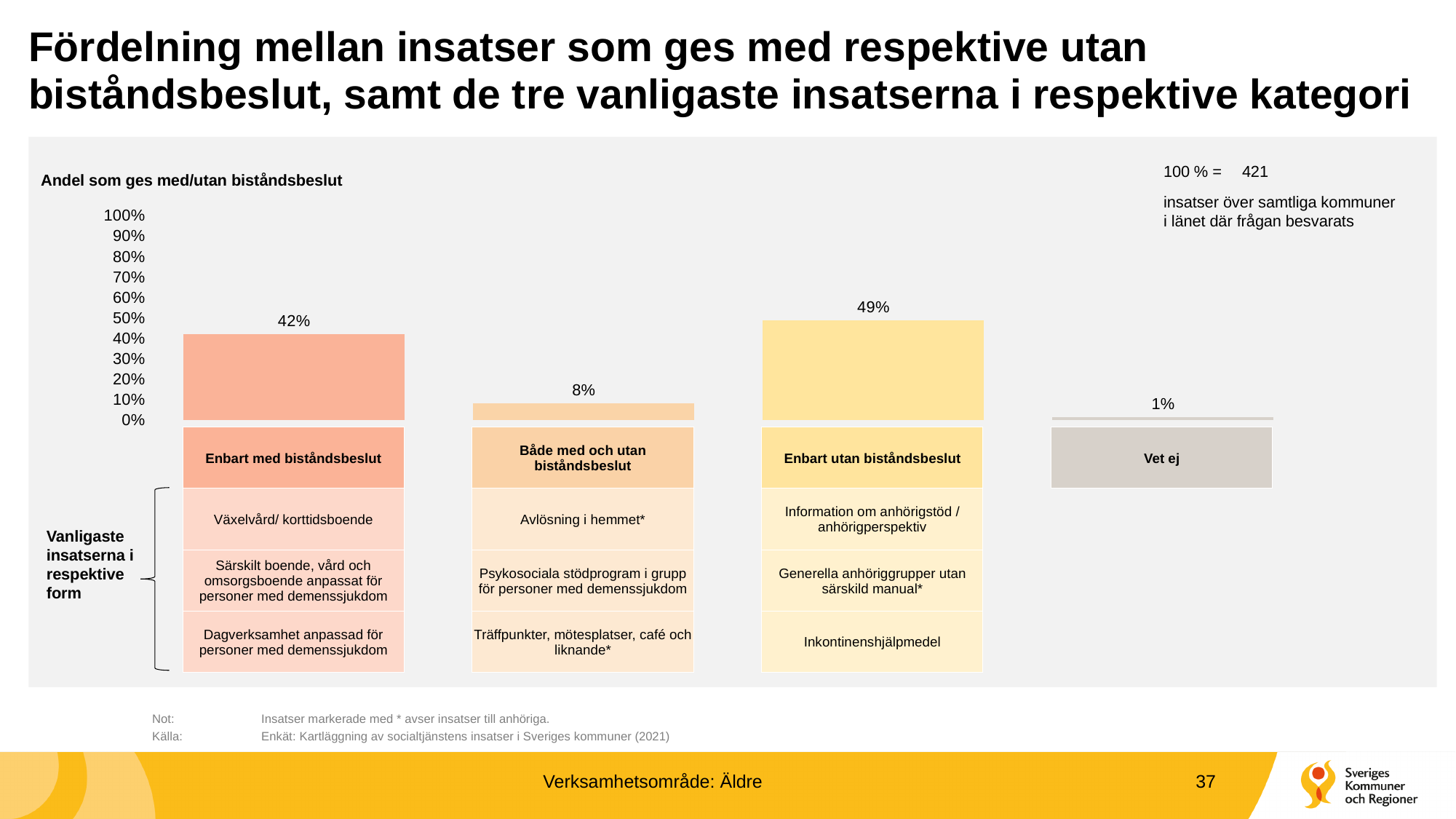

# Fördelning mellan insatser som ges med respektive utan biståndsbeslut, samt de tre vanligaste insatserna i respektive kategori
100 % =
421
Andel som ges med/utan biståndsbeslut

### Chart

| Category |  |
|---|---|
| Enbart med | 0.4180522565320665 |
| Både med/utan | 0.08076009501187649 |
| Enbart utan | 0.48693586698337293 |
| Vet ej | 0.014251781472684086 |
insatser över samtliga kommuner i länet där frågan besvarats
| Enbart med biståndsbeslut |  | Både med och utan biståndsbeslut |  | Enbart utan biståndsbeslut |  | Vet ej |
| --- | --- | --- | --- | --- | --- | --- |
| Växelvård/ korttidsboende |  | Avlösning i hemmet\* |  | Information om anhörigstöd / anhörigperspektiv |  |  |
| Särskilt boende, vård och omsorgsboende anpassat för personer med demenssjukdom |  | Psykosociala stödprogram i grupp för personer med demenssjukdom |  | Generella anhöriggrupper utan särskild manual\* |  |  |
| Dagverksamhet anpassad för personer med demenssjukdom |  | Träffpunkter, mötesplatser, café och liknande\* |  | Inkontinenshjälpmedel |  |  |

Vanligaste insatserna i respektive form
	Not:	Insatser markerade med * avser insatser till anhöriga.
	Källa:	Enkät: Kartläggning av socialtjänstens insatser i Sveriges kommuner (2021)
Verksamhetsområde: Äldre
37